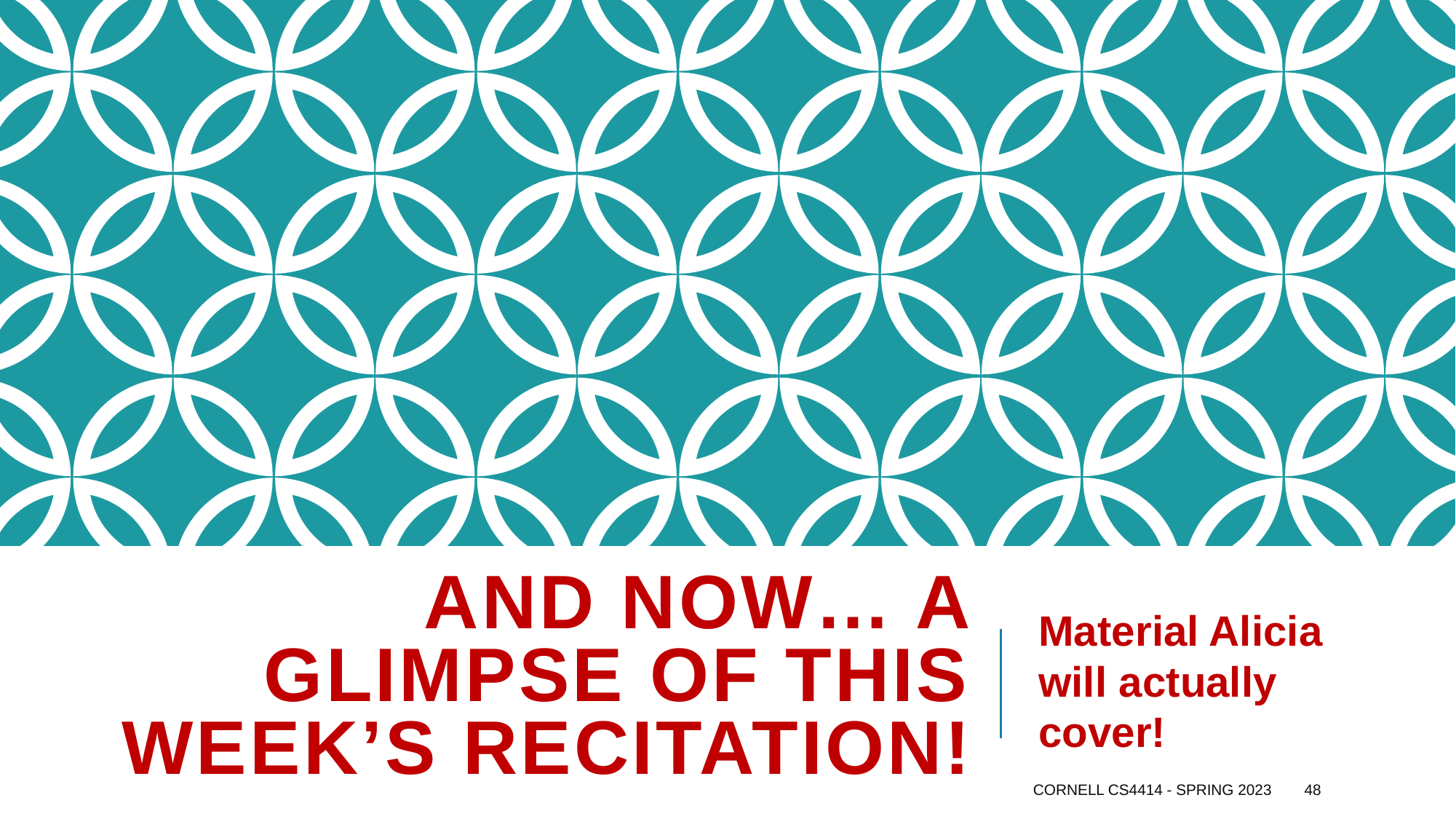

# And now… a glimpse of this week’s recitation!
Material Alicia will actually cover!
Cornell CS4414 - Spring 2023
48